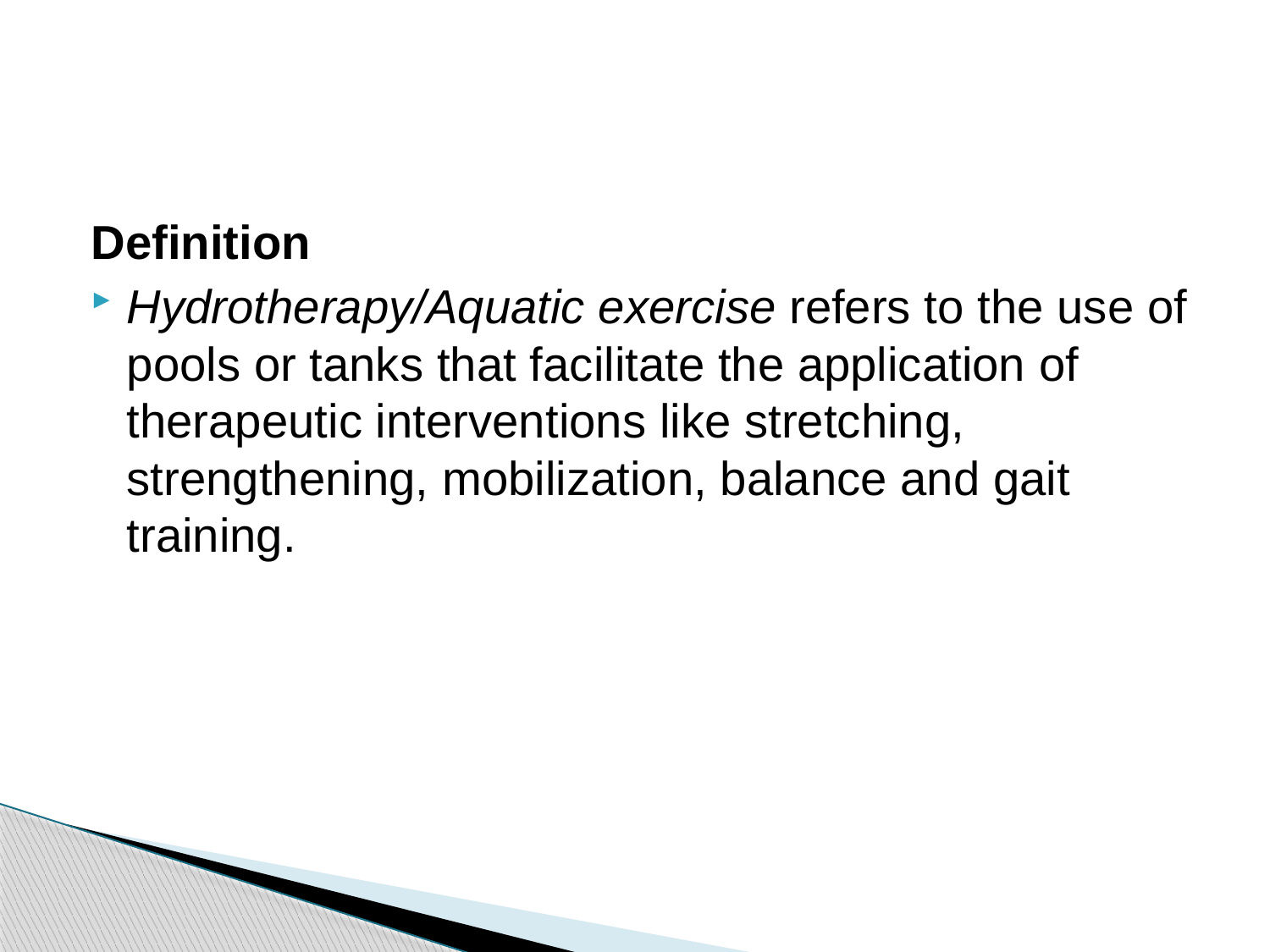

#
Definition
Hydrotherapy/Aquatic exercise refers to the use of pools or tanks that facilitate the application of therapeutic interventions like stretching, strengthening, mobilization, balance and gait training.